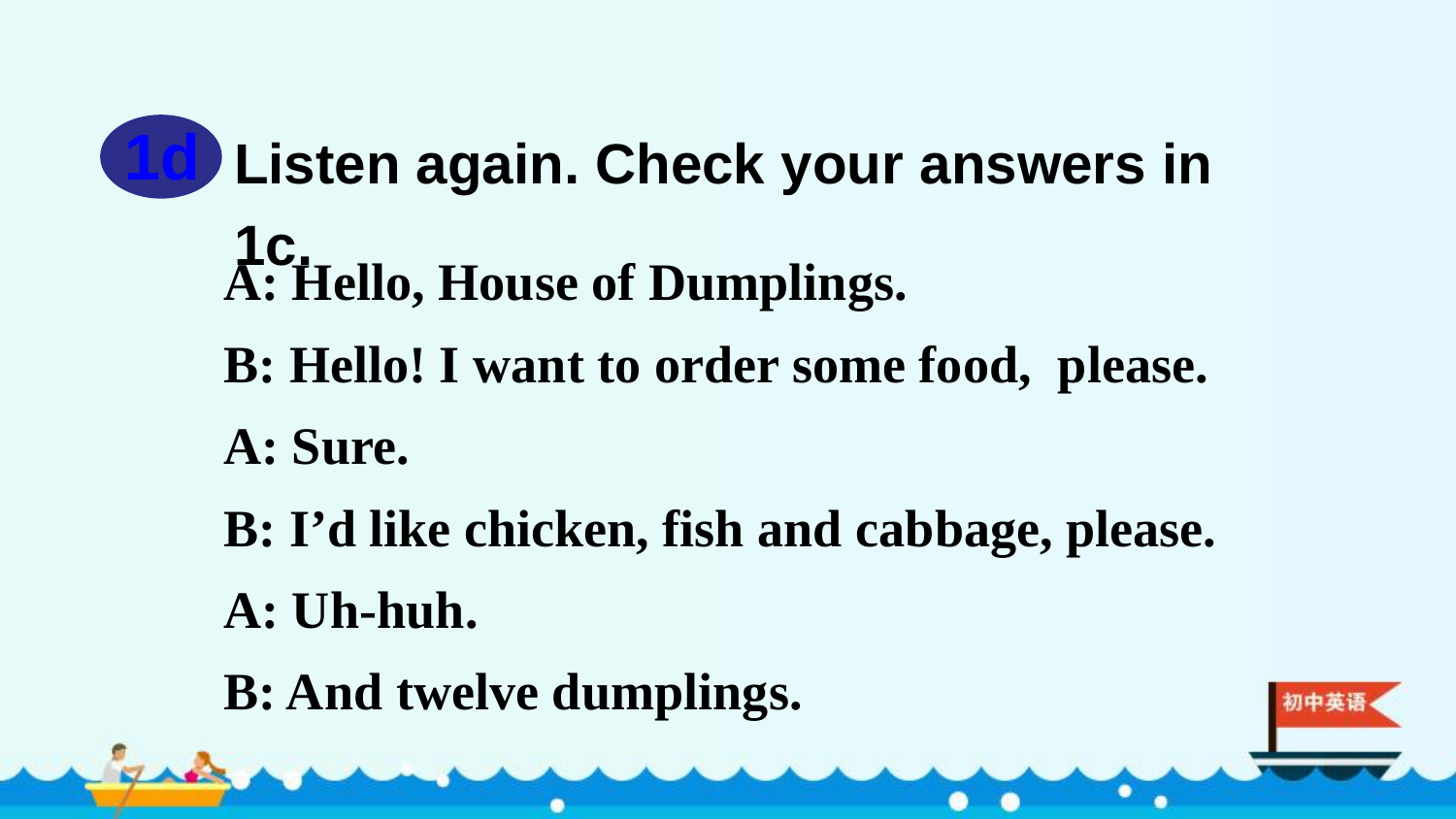

Listen again. Check your answers in 1c.
1d

A: Hello, House of Dumplings.
B: Hello! I want to order some food,  please.
A: Sure.
B: I’d like chicken, fish and cabbage, please.
A: Uh-huh.
B: And twelve dumplings.